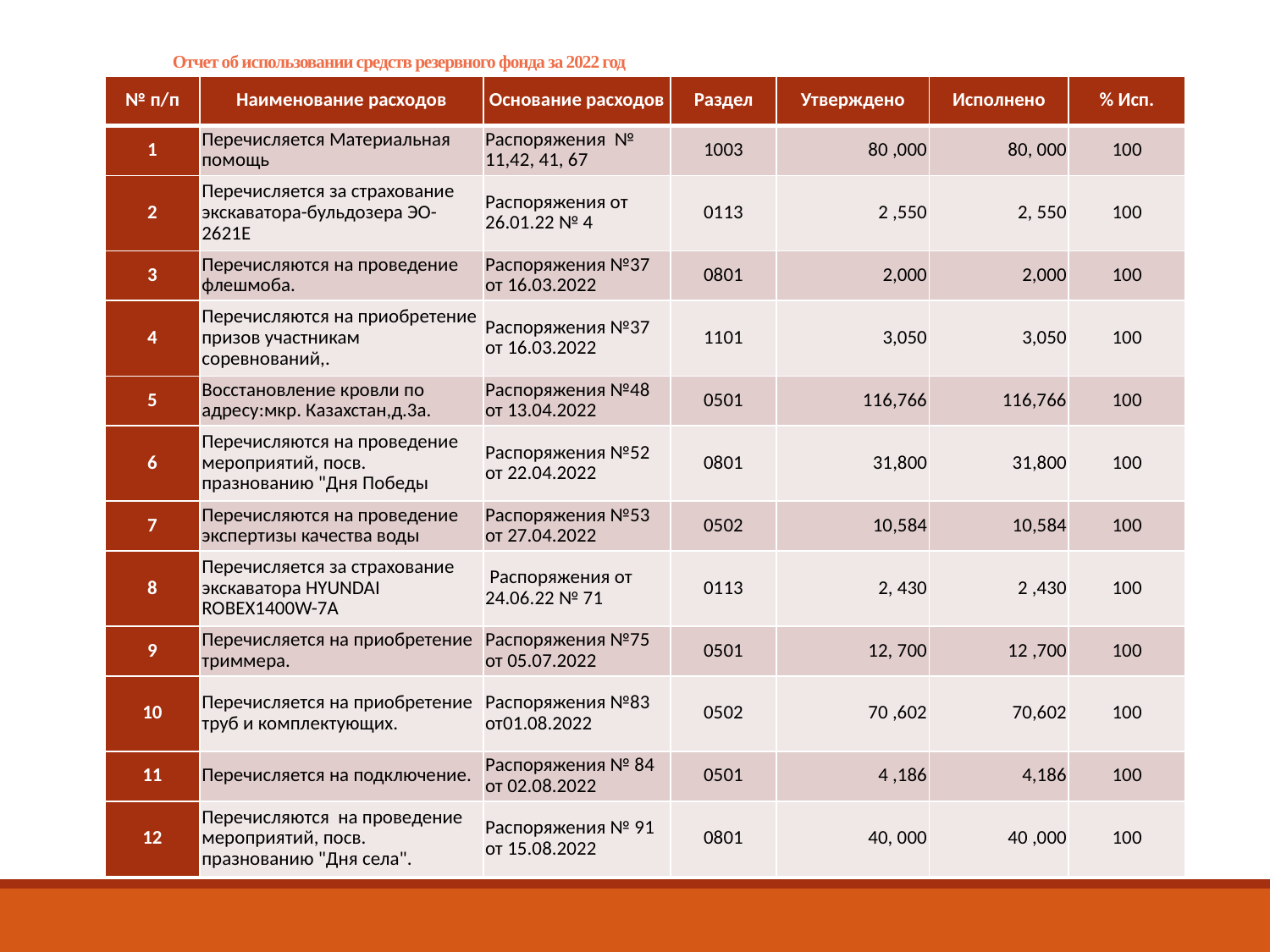

# Отчет об использовании средств резервного фонда за 2022 год
| № п/п | Наименование расходов | Основание расходов | Раздел | Утверждено | Исполнено | % Исп. |
| --- | --- | --- | --- | --- | --- | --- |
| 1 | Перечисляется Материальная помощь | Распоряжения № 11,42, 41, 67 | 1003 | 80 ,000 | 80, 000 | 100 |
| 2 | Перечисляется за страхование экскаватора-бульдозера ЭО-2621Е | Распоряжения от 26.01.22 № 4 | 0113 | 2 ,550 | 2, 550 | 100 |
| 3 | Перечисляются на проведение флешмоба. | Распоряжения №37 от 16.03.2022 | 0801 | 2,000 | 2,000 | 100 |
| 4 | Перечисляются на приобретение призов участникам соревнований,. | Распоряжения №37 от 16.03.2022 | 1101 | 3,050 | 3,050 | 100 |
| 5 | Восстановление кровли по адресу:мкр. Казахстан,д.3а. | Распоряжения №48 от 13.04.2022 | 0501 | 116,766 | 116,766 | 100 |
| 6 | Перечисляются на проведение мероприятий, посв. празнованию "Дня Победы | Распоряжения №52 от 22.04.2022 | 0801 | 31,800 | 31,800 | 100 |
| 7 | Перечисляются на проведение экспертизы качества воды | Распоряжения №53 от 27.04.2022 | 0502 | 10,584 | 10,584 | 100 |
| 8 | Перечисляется за страхование экскаватора HYUNDAI ROBEX1400W-7A | Распоряжения от 24.06.22 № 71 | 0113 | 2, 430 | 2 ,430 | 100 |
| 9 | Перечисляется на приобретение триммера. | Распоряжения №75 от 05.07.2022 | 0501 | 12, 700 | 12 ,700 | 100 |
| 10 | Перечисляется на приобретение труб и комплектующих. | Распоряжения №83 от01.08.2022 | 0502 | 70 ,602 | 70,602 | 100 |
| 11 | Перечисляется на подключение. | Распоряжения № 84 от 02.08.2022 | 0501 | 4 ,186 | 4,186 | 100 |
| 12 | Перечисляются на проведение мероприятий, посв. празнованию "Дня села". | Распоряжения № 91 от 15.08.2022 | 0801 | 40, 000 | 40 ,000 | 100 |